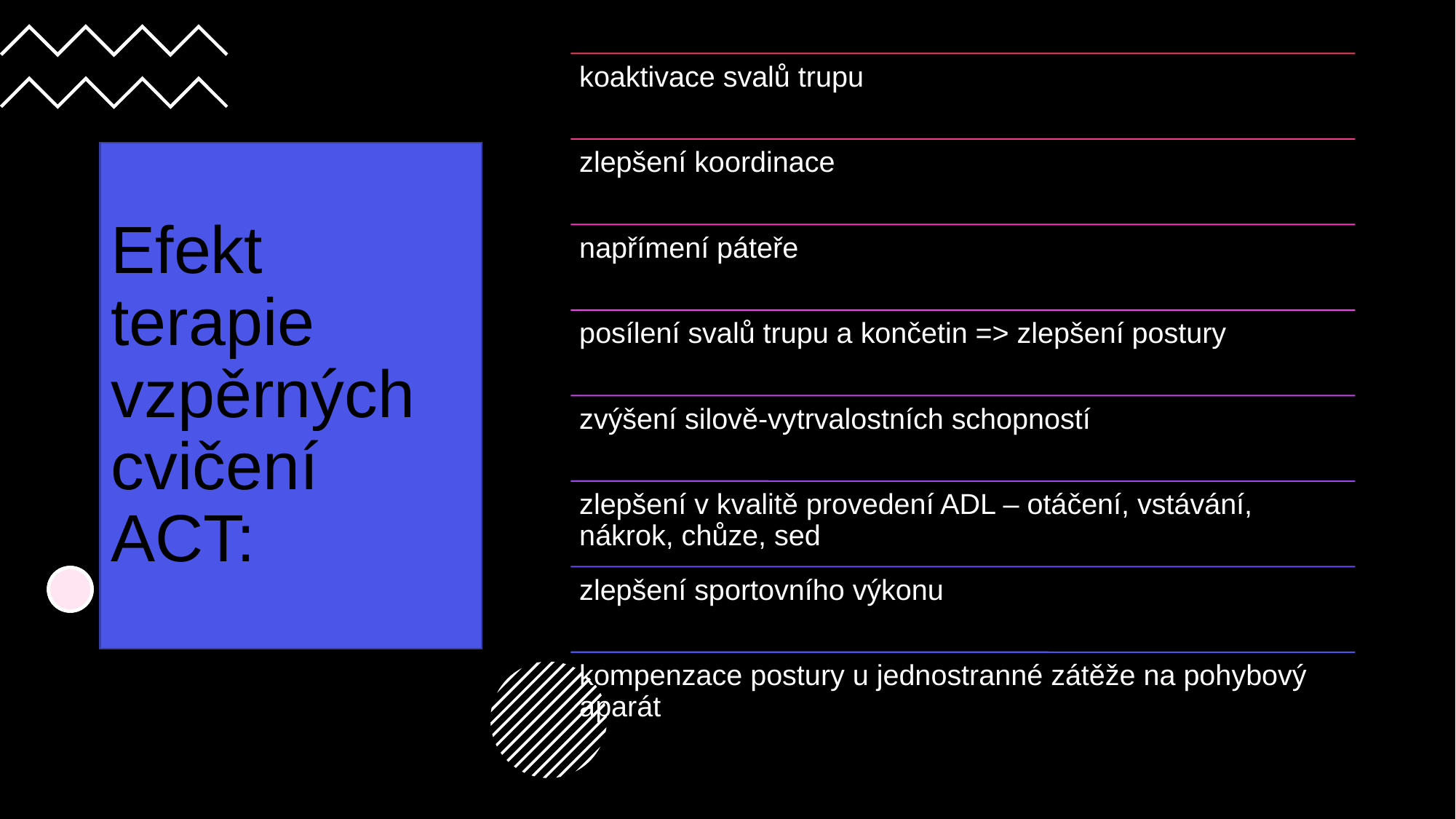

koaktivace svalů trupu
zlepšení koordinace
napřímení páteře
posílení svalů trupu a končetin => zlepšení postury
zvýšení silově-vytrvalostních schopností
zlepšení v kvalitě provedení ADL – otáčení, vstávání, nákrok, chůze, sed
zlepšení sportovního výkonu
kompenzace postury u jednostranné zátěže na pohybový aparát
# Efekt terapie vzpěrných cvičení ACT: